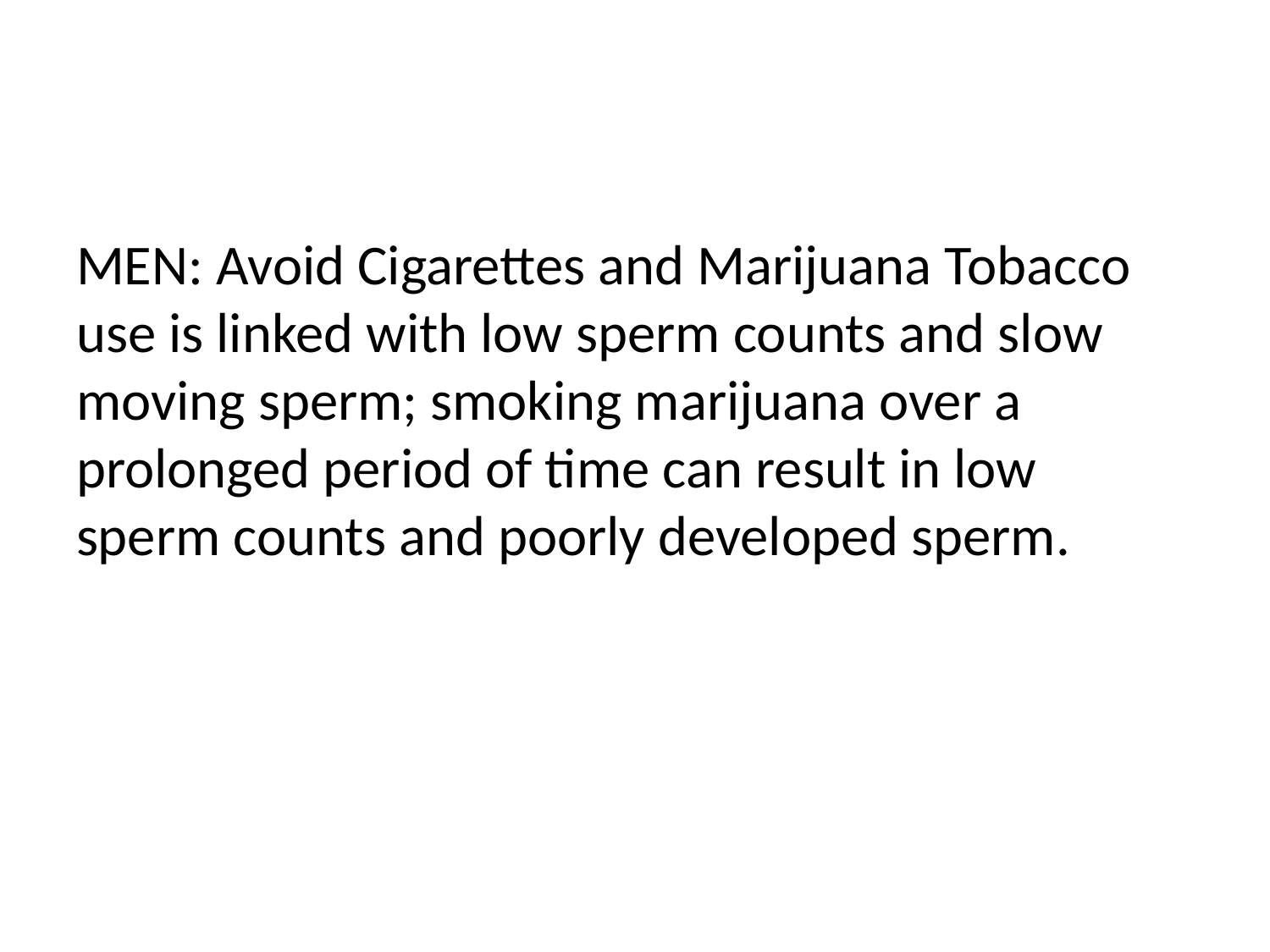

#
MEN: Avoid Cigarettes and Marijuana Tobacco use is linked with low sperm counts and slow moving sperm; smoking marijuana over a prolonged period of time can result in low sperm counts and poorly developed sperm.